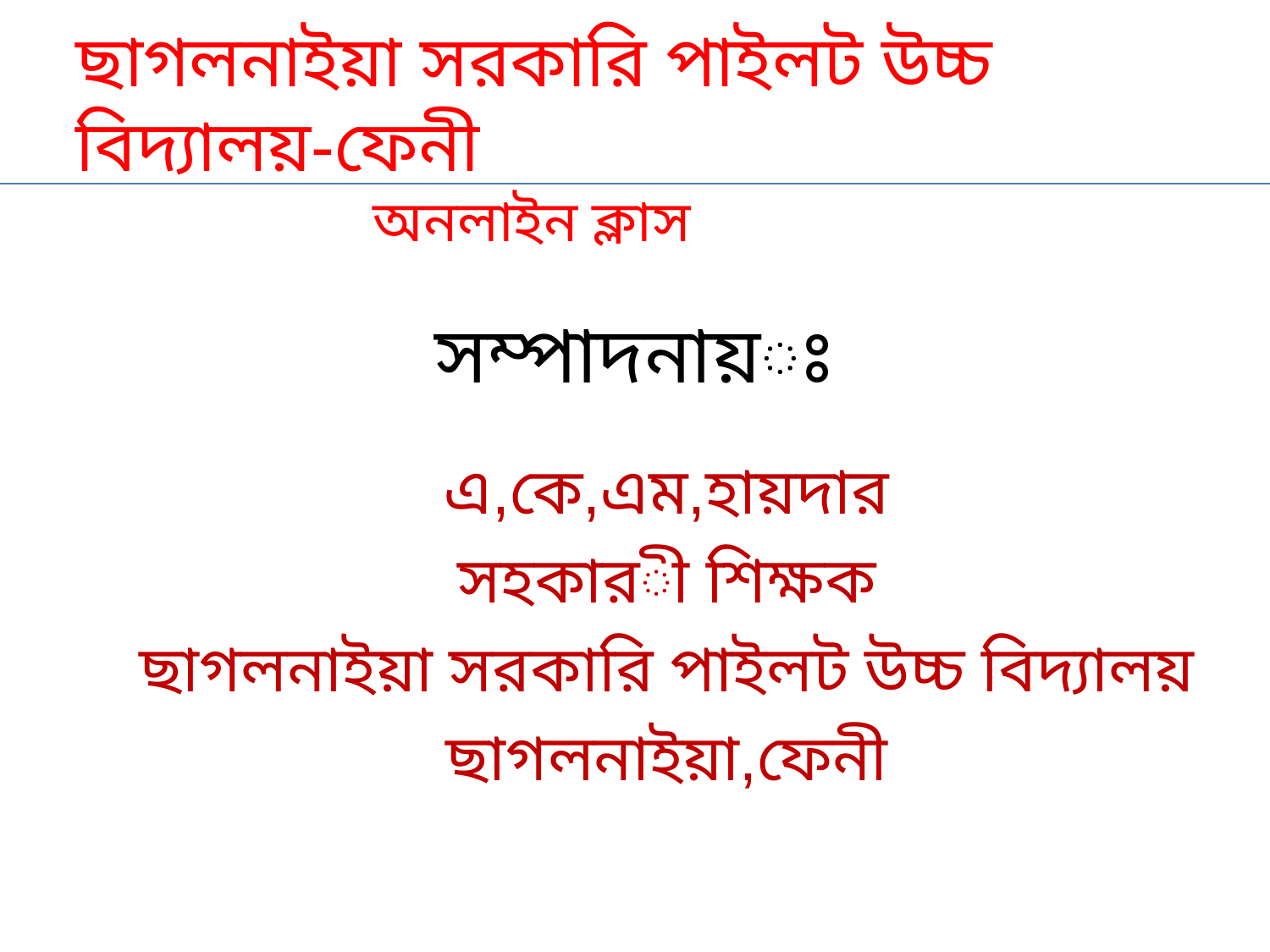

ছাগলনাইয়া সরকারি পাইলট উচ্চ বিদ্যালয়-ফেনী
                                    অনলাইন ক্লাস

# সম্পাদনায়ঃ
এ,কে,এম,হায়দার
সহকারী শিক্ষক
ছাগলনাইয়া সরকারি পাইলট উচ্চ বিদ্যালয়
ছাগলনাইয়া,ফেনী